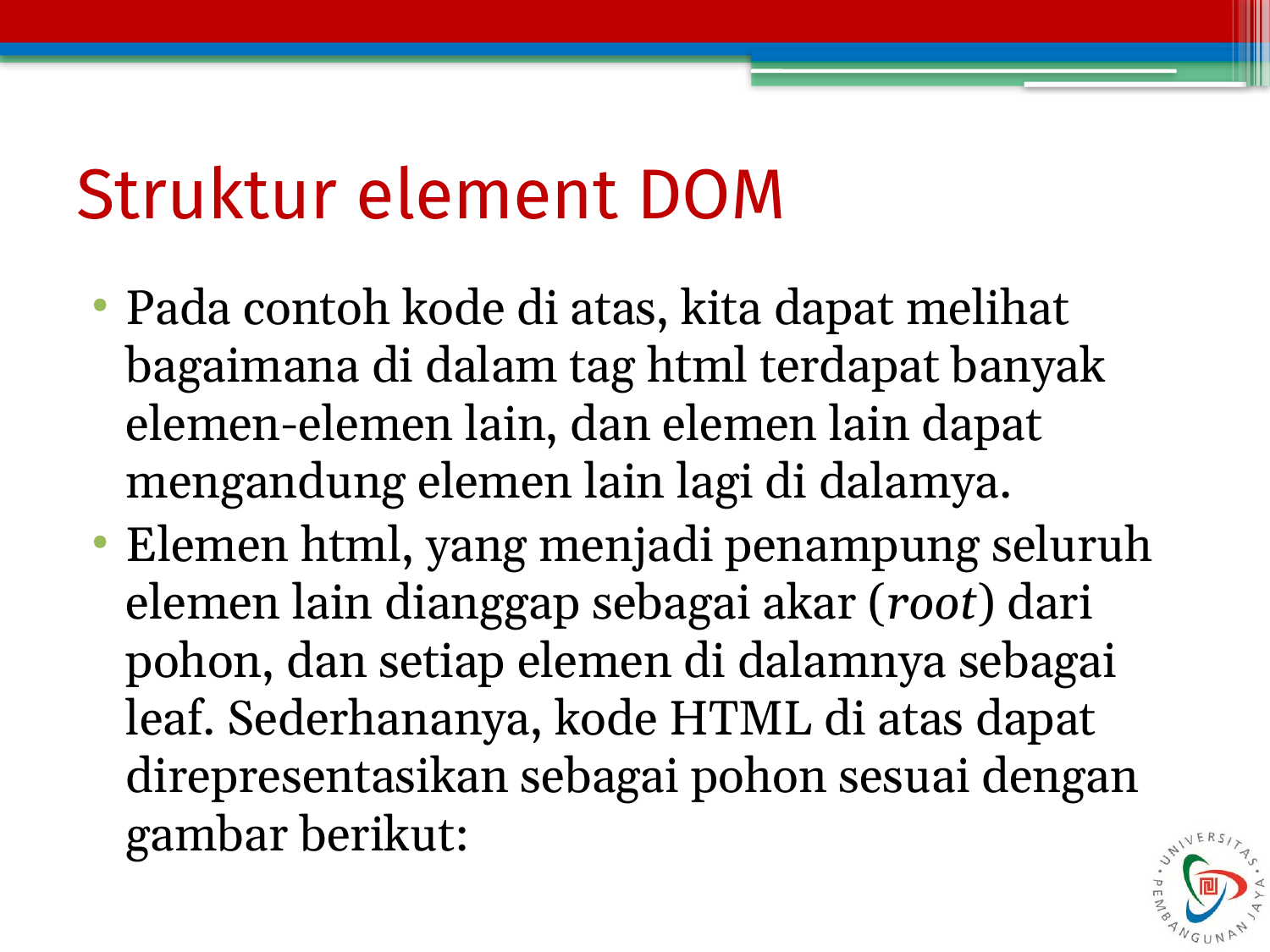

# Struktur element DOM
Pada contoh kode di atas, kita dapat melihat bagaimana di dalam tag html terdapat banyak elemen-elemen lain, dan elemen lain dapat mengandung elemen lain lagi di dalamya.
Elemen html, yang menjadi penampung seluruh elemen lain dianggap sebagai akar (root) dari pohon, dan setiap elemen di dalamnya sebagai leaf. Sederhananya, kode HTML di atas dapat direpresentasikan sebagai pohon sesuai dengan gambar berikut: